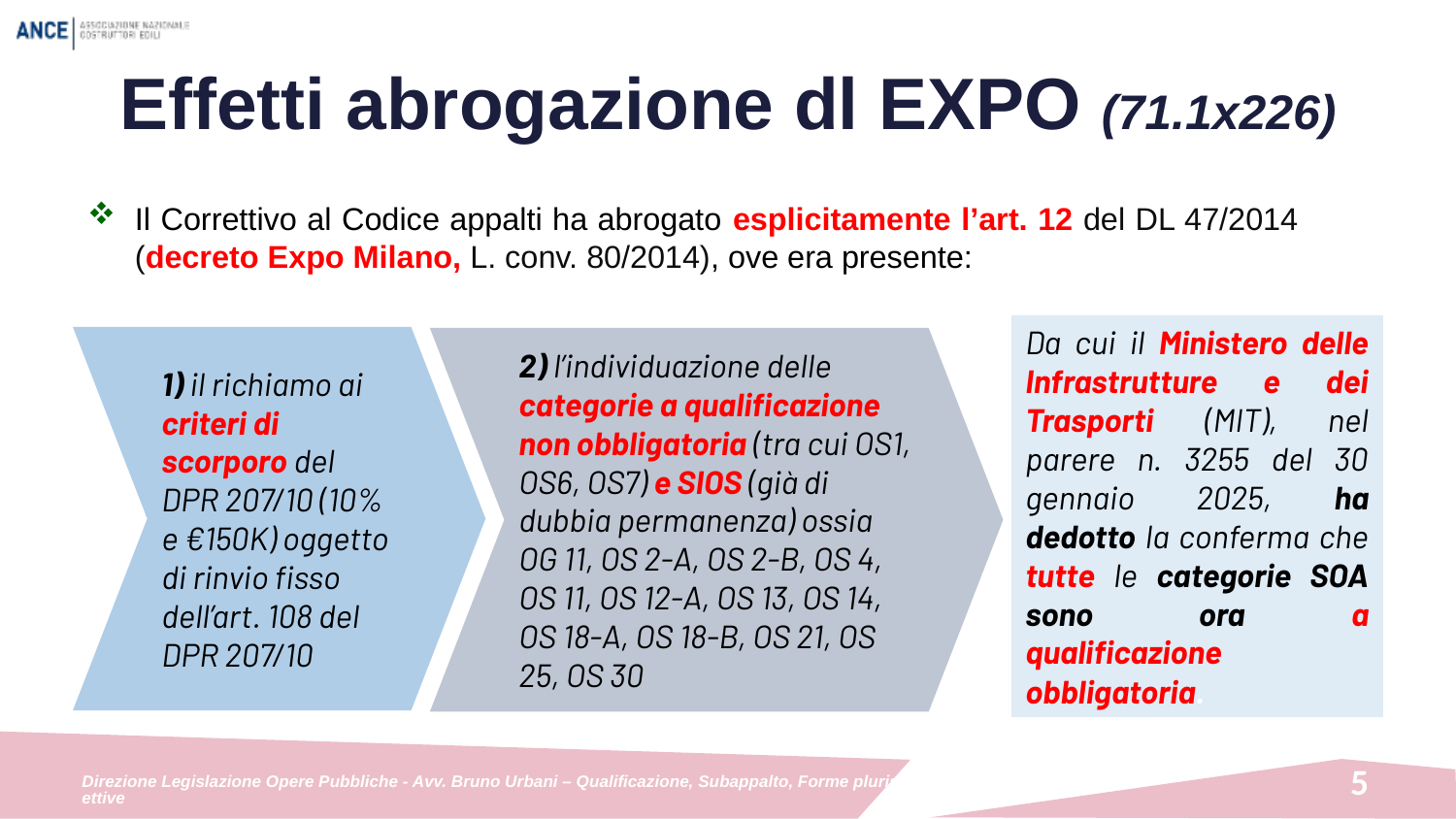

# Effetti abrogazione dl EXPO (71.1x226)
Il Correttivo al Codice appalti ha abrogato esplicitamente l’art. 12 del DL 47/2014 (decreto Expo Milano, L. conv. 80/2014), ove era presente:
Da cui il Ministero delle Infrastrutture e dei Trasporti (MIT), nel parere n. 3255 del 30 gennaio 2025, ha dedotto la conferma che tutte le categorie SOA sono ora a qualificazione obbligatoria.
1) il richiamo ai criteri di scorporo del DPR 207/10 (10% e €150K) oggetto di rinvio fisso dell’art. 108 del DPR 207/10
2) l’individuazione delle categorie a qualificazione non obbligatoria (tra cui OS1, OS6, OS7) e SIOS (già di dubbia permanenza) ossia OG 11, OS 2-A, OS 2-B, OS 4, OS 11, OS 12-A, OS 13, OS 14, OS 18-A, OS 18-B, OS 21, OS 25, OS 30
Direzione Legislazione Opere Pubbliche - Avv. Bruno Urbani – Qualificazione, Subappalto, Forme plurisoggettive
5